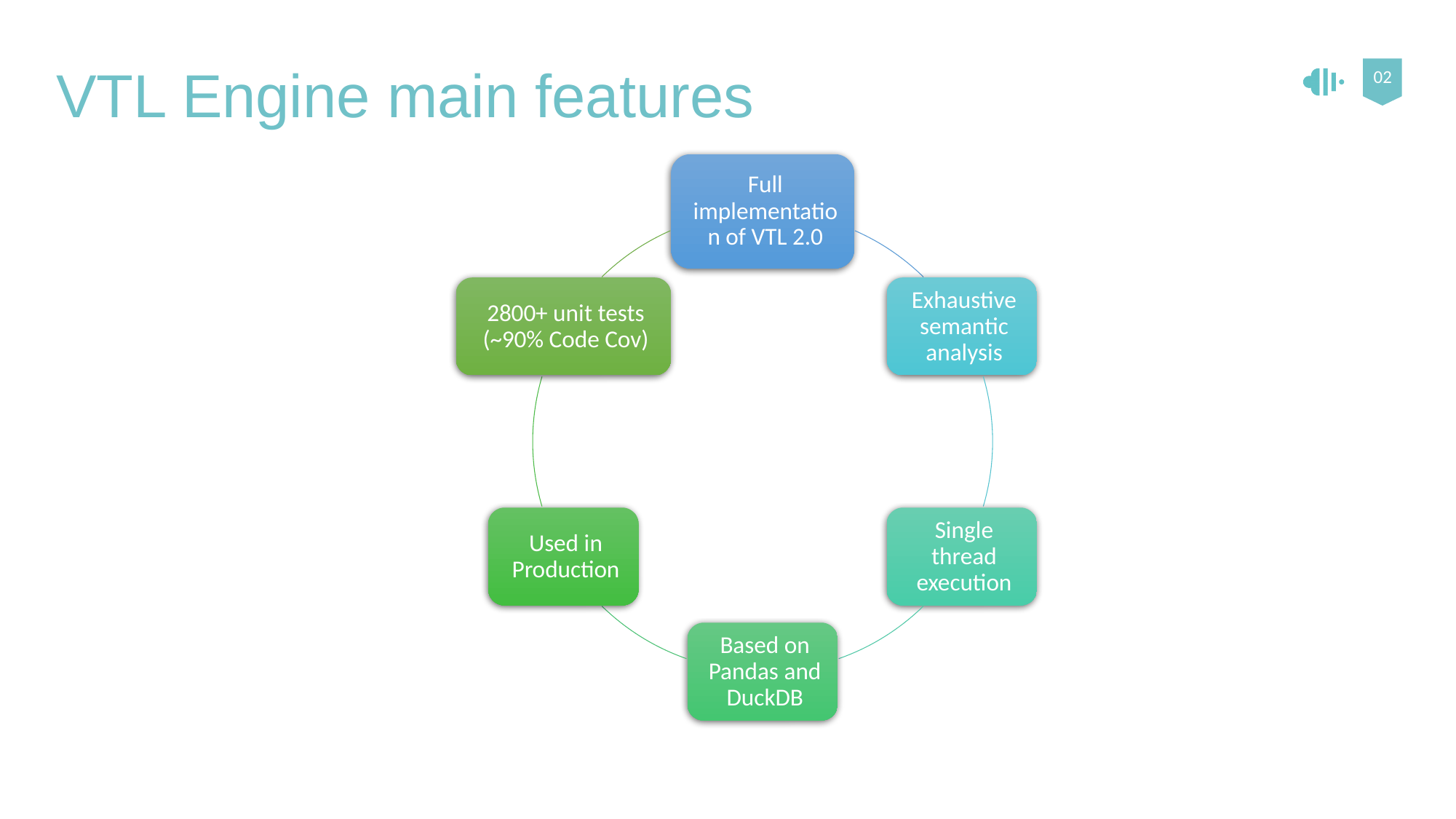

# VTL Engine main features
02
Full implementation of VTL 2.0
Exhaustive semantic analysis
Single thread execution
Based on Pandas and DuckDB
Used in Production
2800+ unit tests (~90% Code Cov)